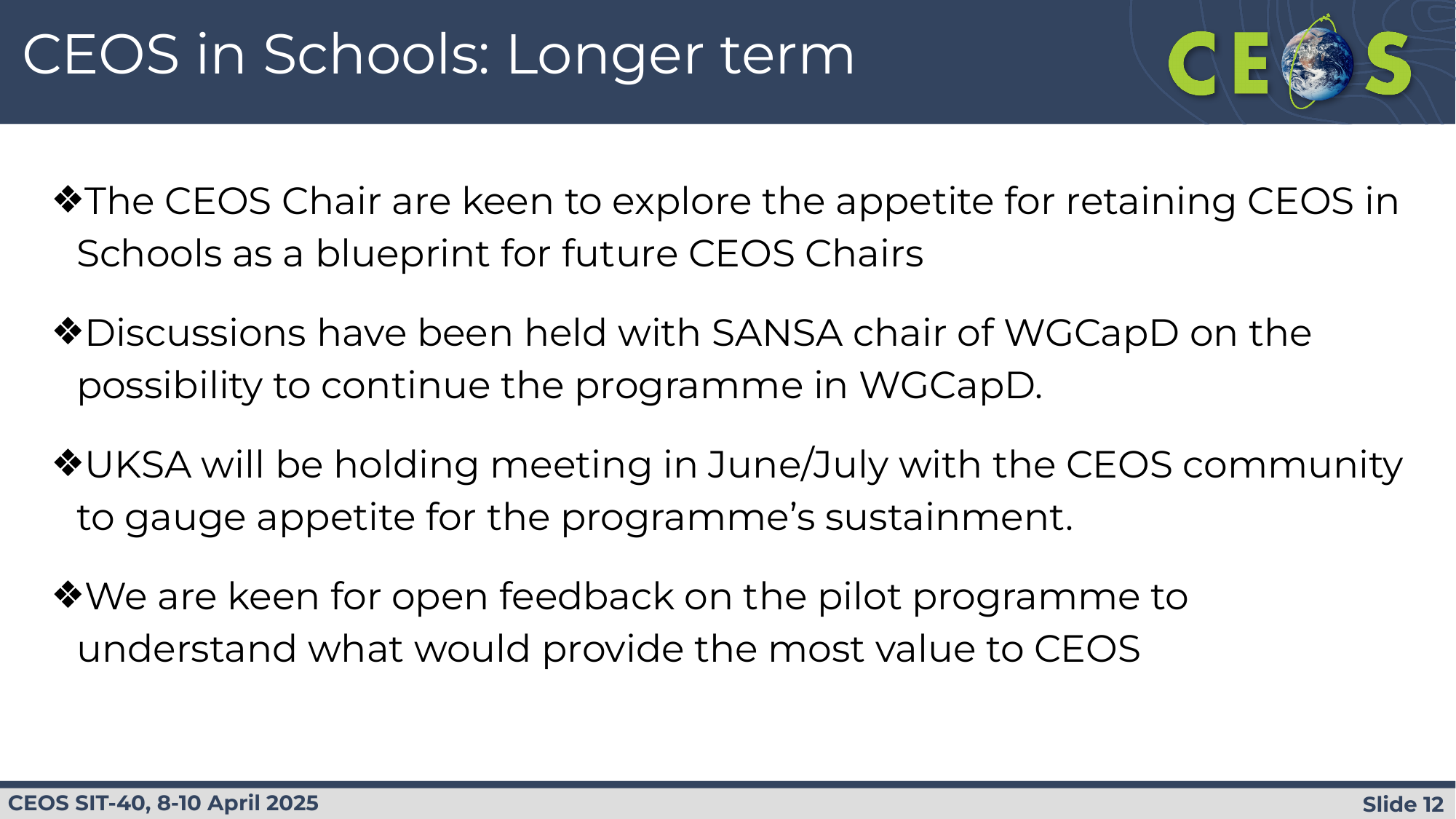

CEOS in Schools: Longer term
The CEOS Chair are keen to explore the appetite for retaining CEOS in Schools as a blueprint for future CEOS Chairs
Discussions have been held with SANSA chair of WGCapD on the possibility to continue the programme in WGCapD.
UKSA will be holding meeting in June/July with the CEOS community to gauge appetite for the programme’s sustainment.
We are keen for open feedback on the pilot programme to understand what would provide the most value to CEOS